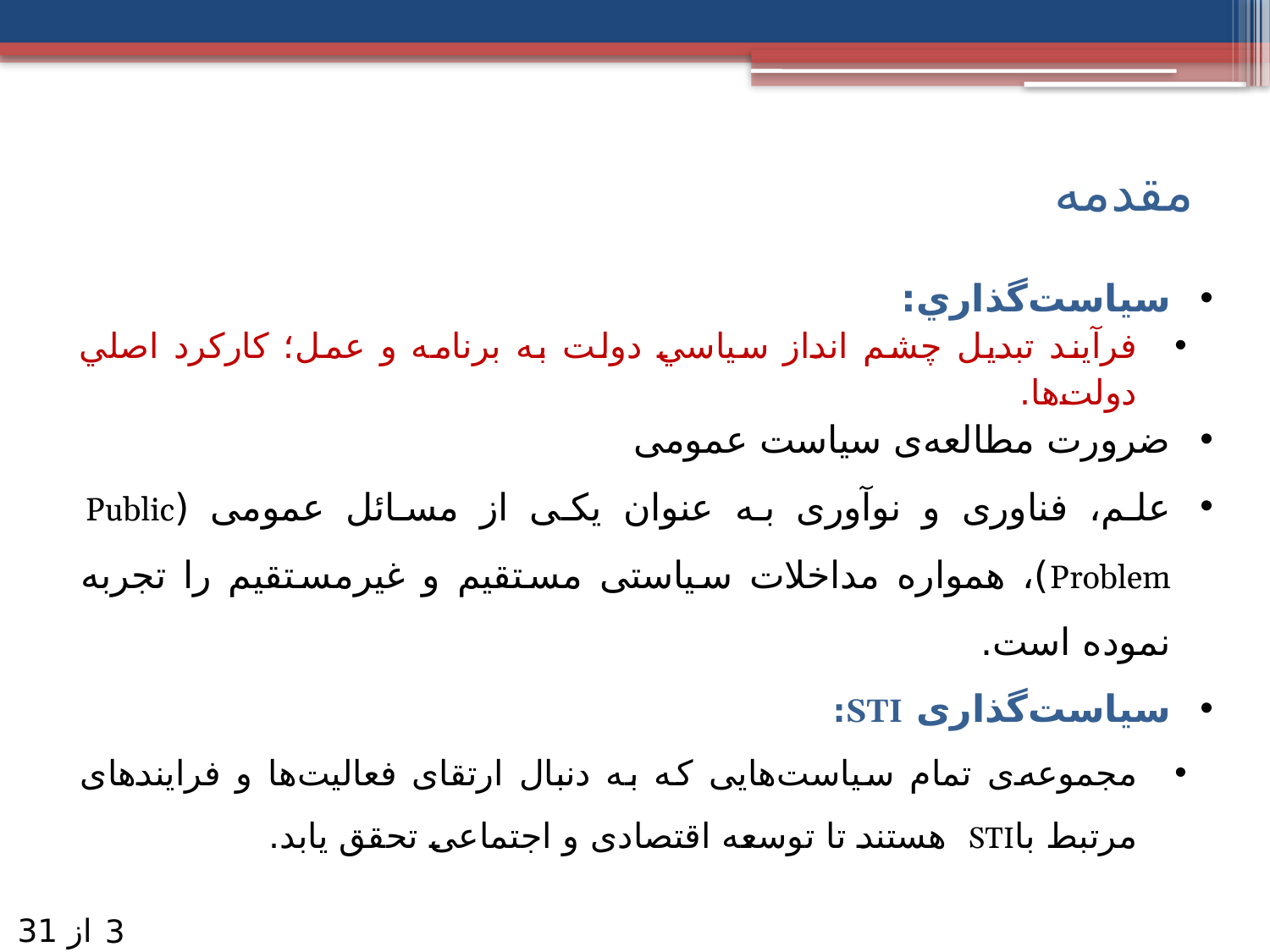

# مقدمه
سياست‌گذاري:
فرآيند تبديل چشم انداز سياسي دولت به برنامه و عمل؛ كاركرد اصلي دولت‌ها.
ضرورت مطالعه‌ی سیاست عمومی
علم، فناوری و نوآوری به عنوان یکی از مسائل عمومی (Public Problem)، همواره مداخلات سیاستی مستقیم و غیرمستقیم را تجربه نموده است.
سیاست‌گذاری STI:
مجموعه‌ی تمام سیاست‌هایی که به دنبال ارتقای فعالیت‌ها و فرایندهای مرتبط باSTI  هستند تا توسعه اقتصادی و اجتماعی تحقق یابد.
از 31
3